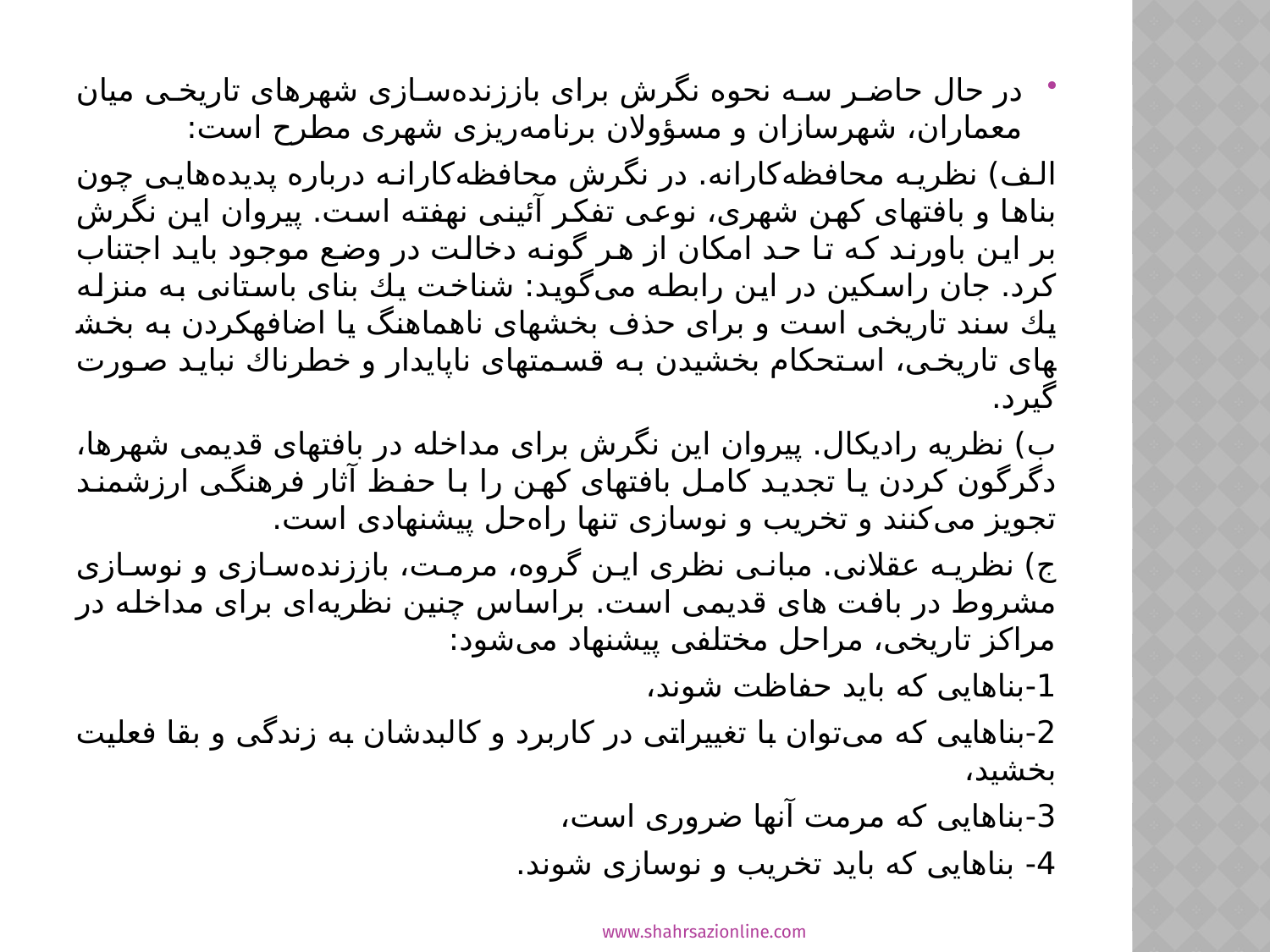

#
در حال حاضر سه نحوه نگرش برای باززنده‌سازی شهرهای تاریخی میان معماران، شهرسازان و مسؤولان برنامه‌ریزی شهری مطرح است:
الف) نظریه محافظه‌كارانه. در نگرش محافظه‌كارانه درباره پدیده‌هایی چون بناها و بافت­های كهن شهری، نوعی تفكر آئینی نهفته است. پیروان این نگرش بر این باورند كه تا حد امكان از هر گونه دخالت در وضع موجود باید اجتناب كرد. جان راسكین در این رابطه می‌گوید: شناخت یك بنای باستانی به منزله یك سند تاریخی است و برای حذف بخش­های ناهماهنگ یا اضافه­كردن به بخش­های تاریخی، استحكام بخشیدن به قسمت­های ناپایدار و خطرناك نباید صورت گیرد.
ب) نظریه رادیكال. پیروان این نگرش برای مداخله در بافت­های قدیمی شهرها، دگرگون كردن یا تجدید كامل بافت­های كهن را با حفظ آثار فرهنگی ارزشمند تجویز می‌كنند و تخریب و نوسازی تنها راه‌حل پیشنهادی است.
ج) نظریه عقلانی. مبانی نظری این گروه، مرمت، باززنده‌سازی و نوسازی مشروط در بافت های قدیمی است. براساس چنین نظریه‌ای برای مداخله در مراكز تاریخی، مراحل مختلفی پیشنهاد می‌شود:
1-بناهایی كه باید حفاظت شوند،
2-بناهایی كه می‌توان با تغییراتی در كاربرد و كالبدشان به زندگی و بقا فعلیت بخشید،
3-بناهایی كه مرمت آنها ضروری است،
4- بناهایی كه باید تخریب و نوسازی شوند.

www.shahrsazionline.com